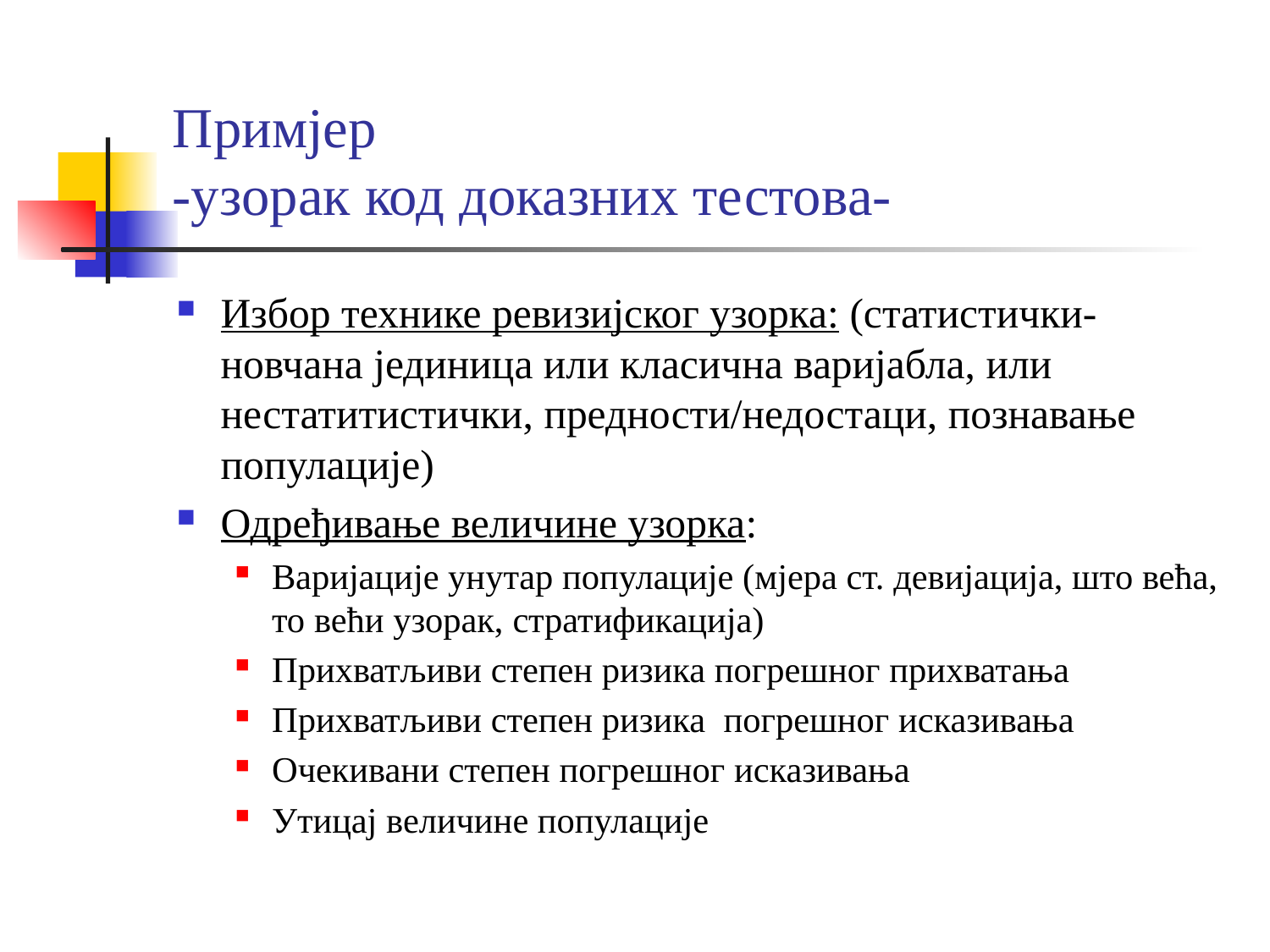

# Примјер -узорак код доказних тестова-
Избор технике ревизијског узорка: (статистички-новчана јединица или класична варијабла, или нестатитистички, предности/недостаци, познавање популације)
Одређивање величине узорка:
Варијације унутар популације (мјера ст. девијација, што већа, то већи узорак, стратификација)
Прихватљиви степен ризика погрешног прихватања
Прихватљиви степен ризика  погрешног исказивања
Очекивани степен погрешног исказивања
Утицај величине популације